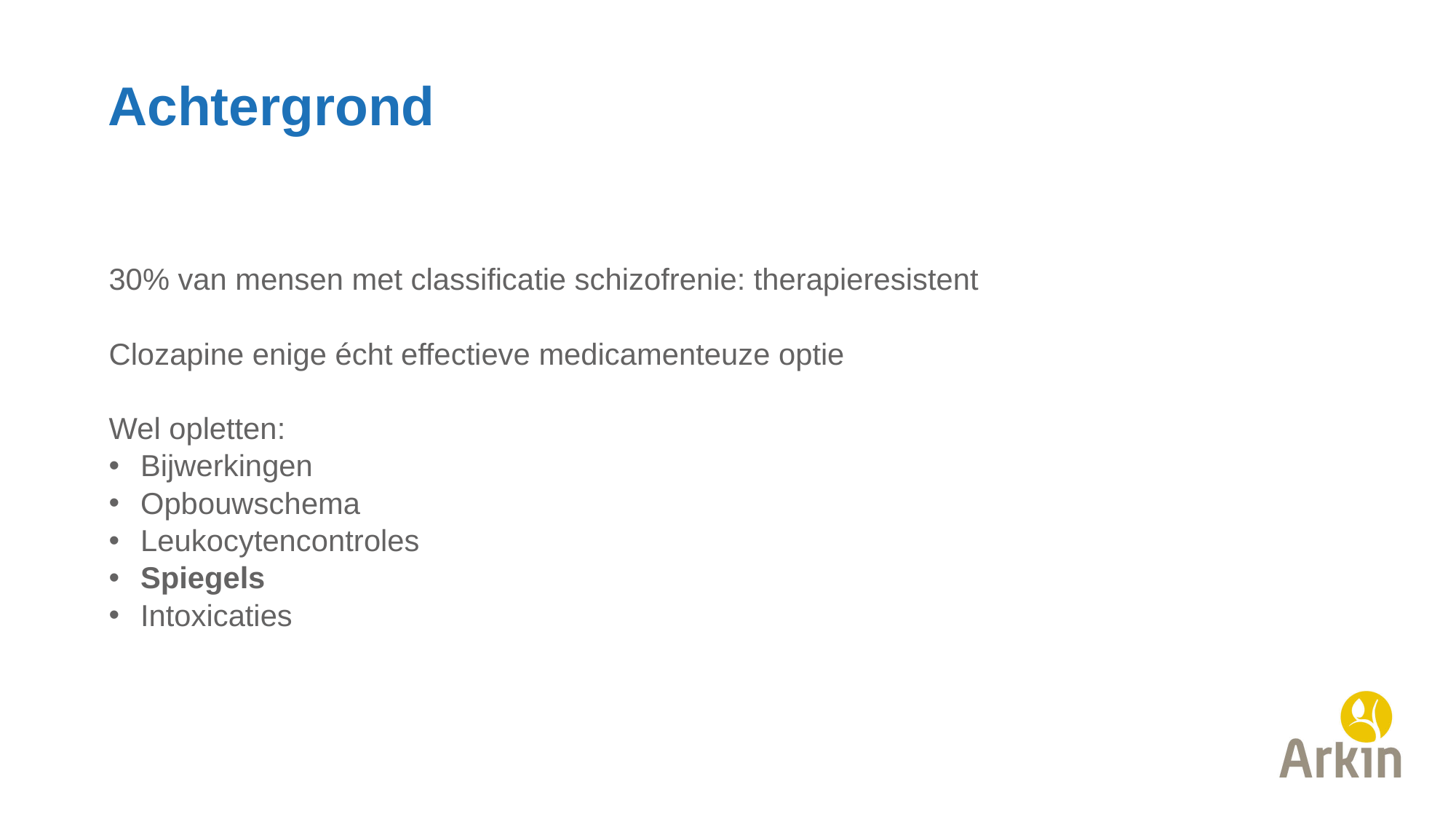

# Achtergrond
30% van mensen met classificatie schizofrenie: therapieresistent

Clozapine enige écht effectieve medicamenteuze optie

Wel opletten:
Bijwerkingen
Opbouwschema
Leukocytencontroles
Spiegels
Intoxicaties